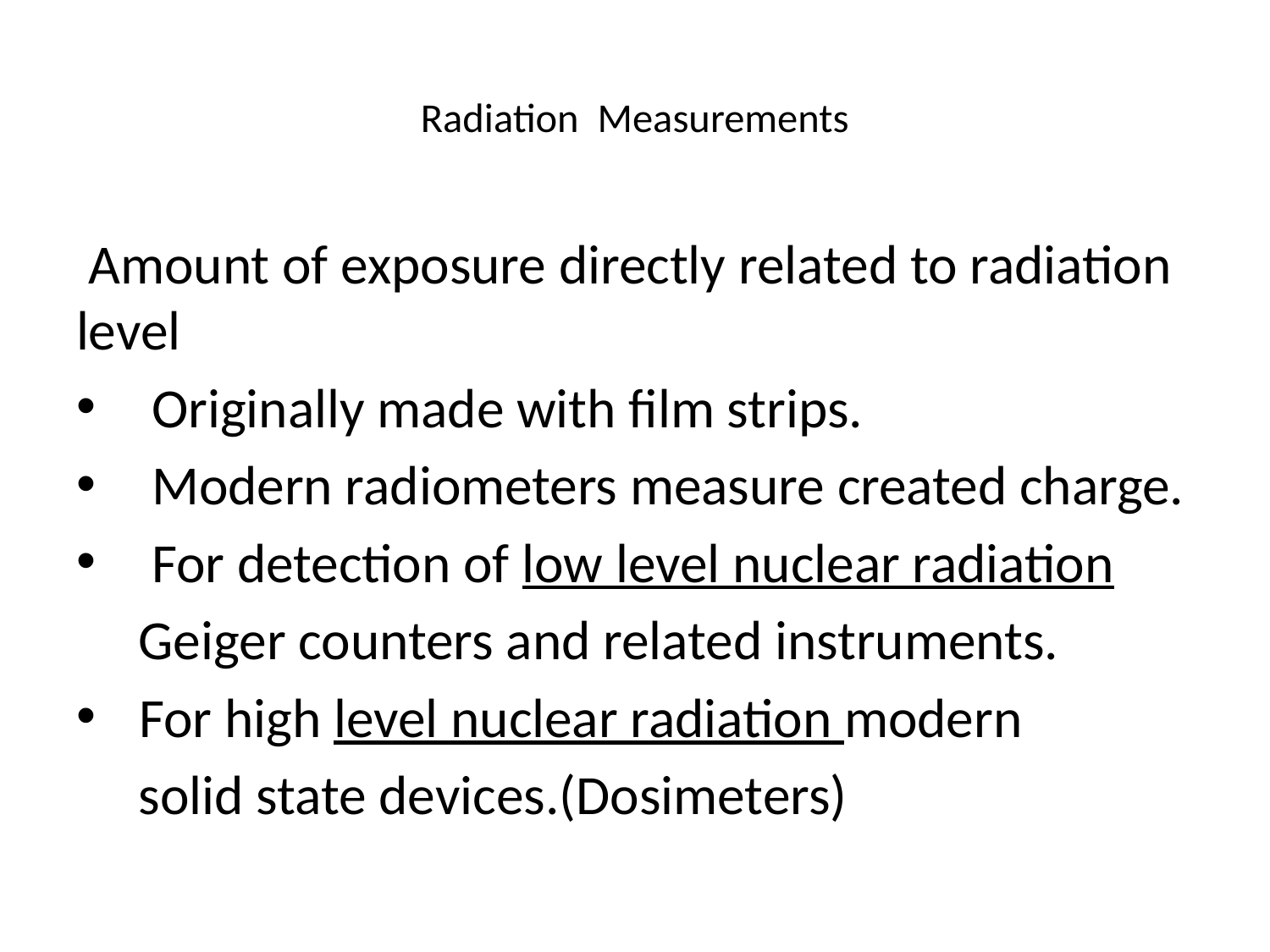

# Radiation  Measurements
 Amount of exposure directly related to radiation level
  Originally made with film strips.
  Modern radiometers measure created charge.
  For detection of low level nuclear radiation
     Geiger counters and related instruments.
 For high level nuclear radiation modern
     solid state devices.(Dosimeters)